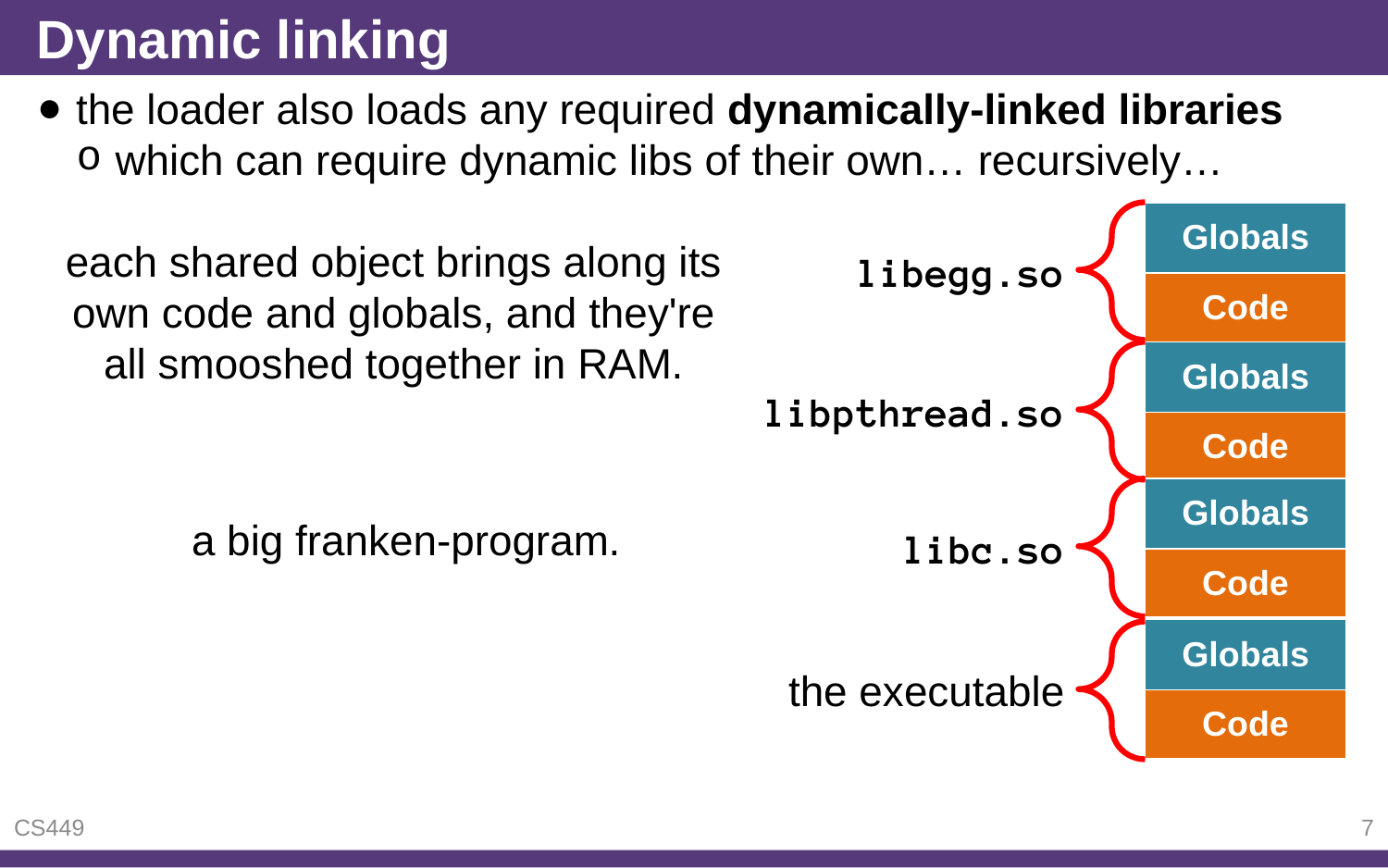

# Dynamic linking
the loader also loads any required dynamically-linked libraries
which can require dynamic libs of their own… recursively…

libegg.so
| Globals |
| --- |
| Code |
each shared object brings along its own code and globals, and they're all smooshed together in RAM.

libpthread.so
| Globals |
| --- |
| Code |
| Globals |
| --- |
| Code |

libc.so
a big franken-program.
| Globals |
| --- |
| Code |

the executable
CS449
7